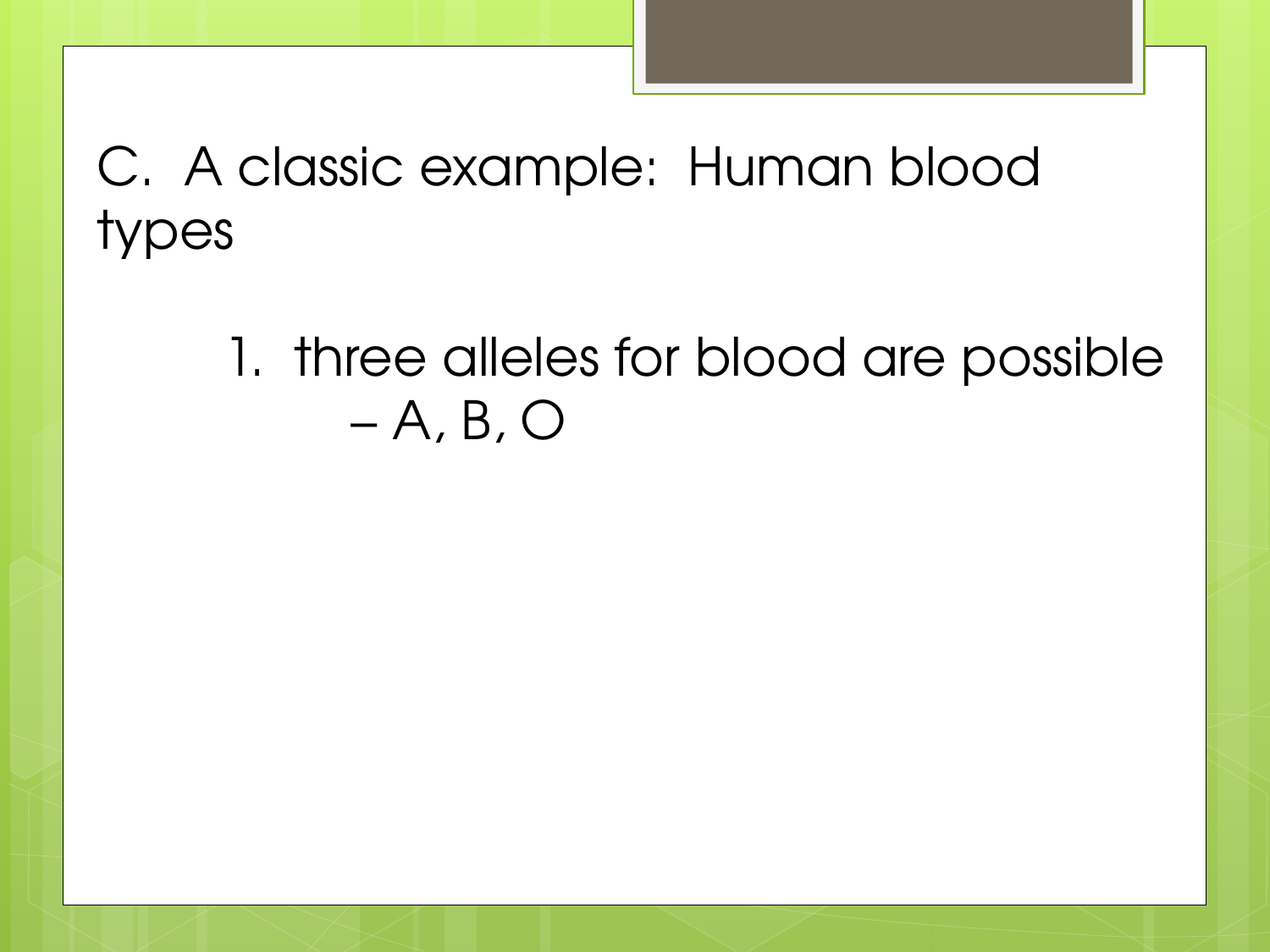

C.  A classic example:  Human blood 	types

	1.  three alleles for blood are possible 		– A, B, O